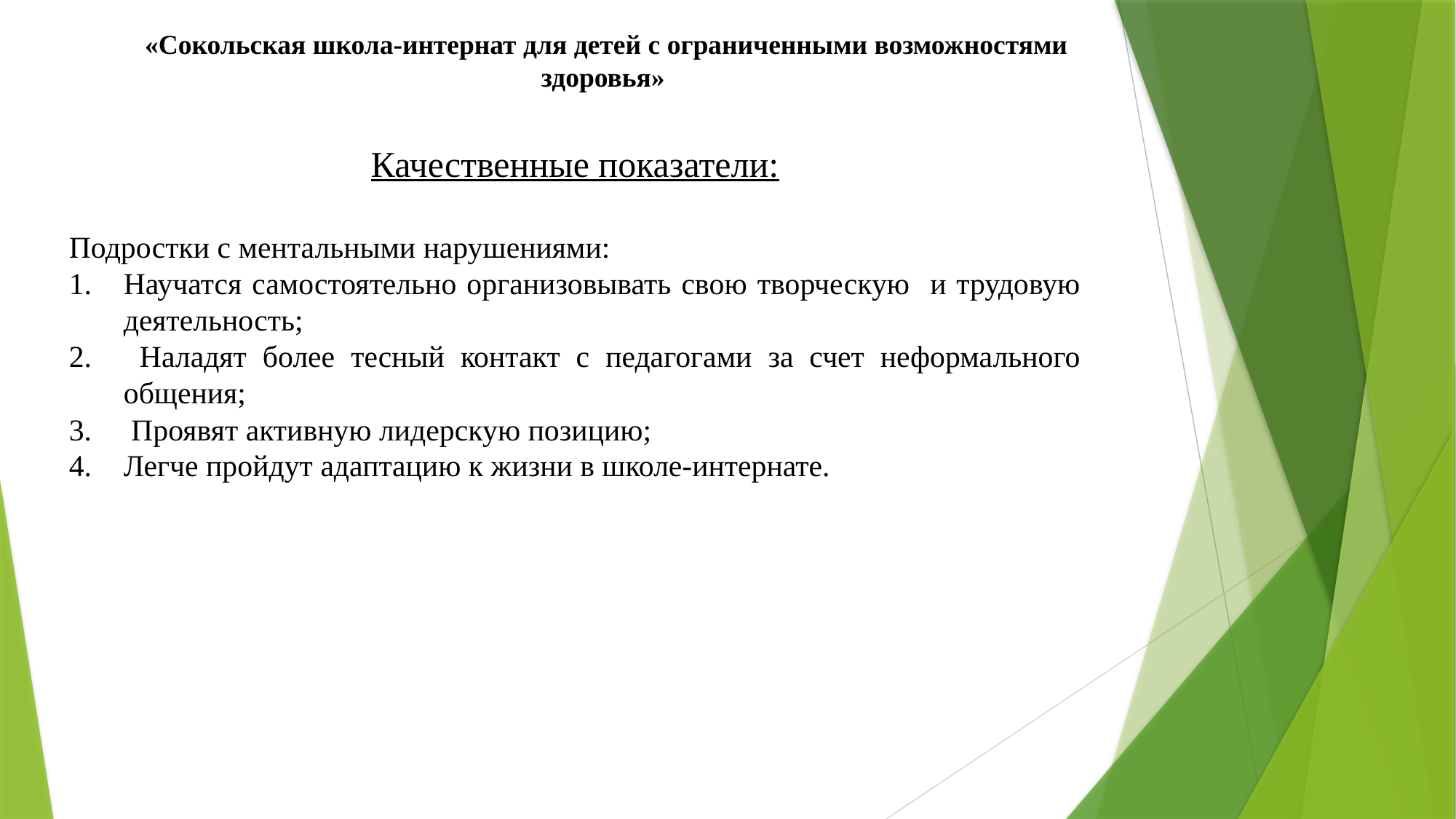

«Сокольская школа-интернат для детей с ограниченными возможностями здоровья»
Качественные показатели:

Подростки с ментальными нарушениями:
Научатся самостоятельно организовывать свою творческую  и трудовую деятельность;
 Наладят более тесный контакт с педагогами за счет неформального общения;
 Проявят активную лидерскую позицию;
Легче пройдут адаптацию к жизни в школе-интернате.